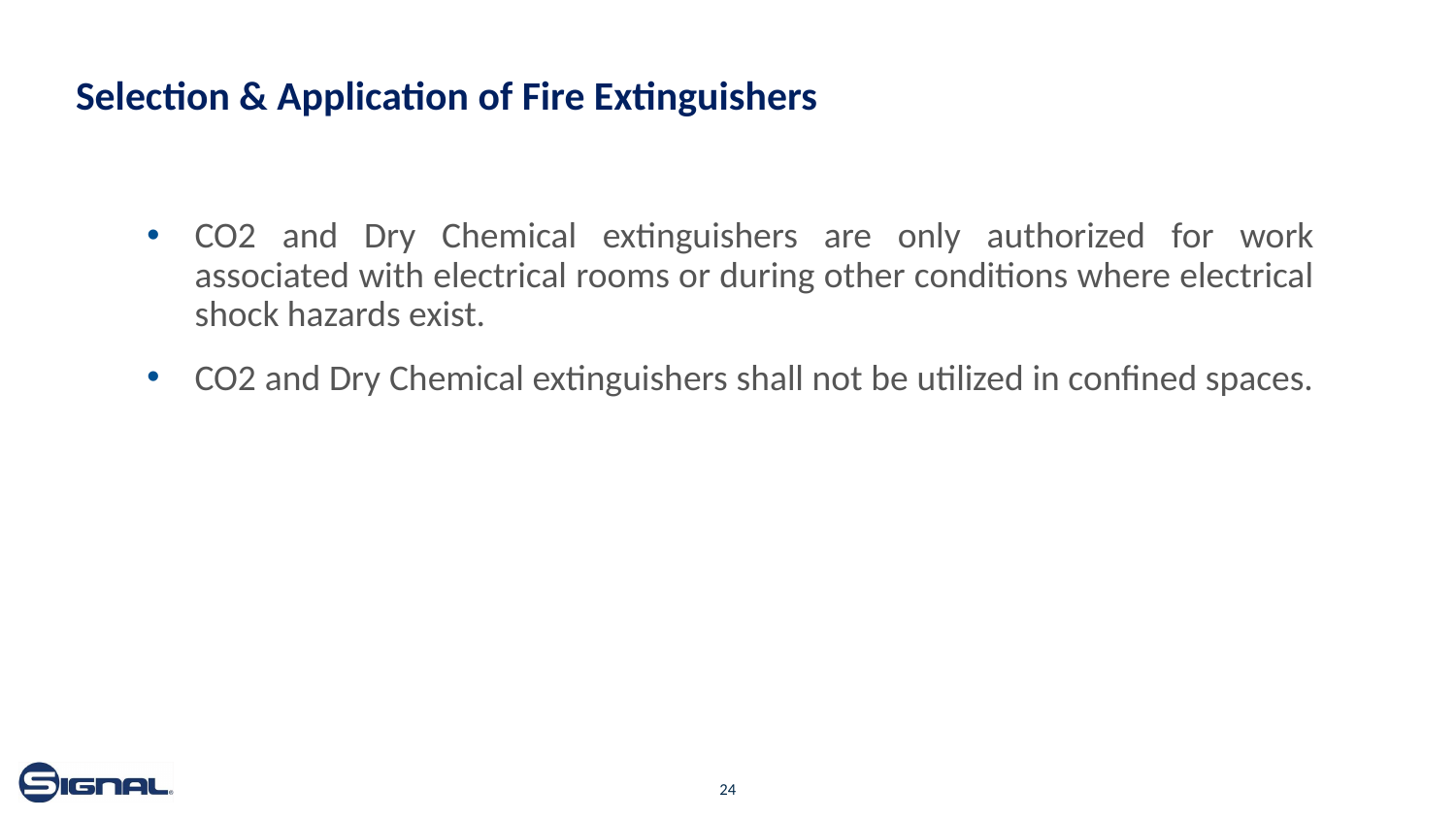

# Selection & Application of Fire Extinguishers
CO2 and Dry Chemical extinguishers are only authorized for work associated with electrical rooms or during other conditions where electrical shock hazards exist.
CO2 and Dry Chemical extinguishers shall not be utilized in confined spaces.